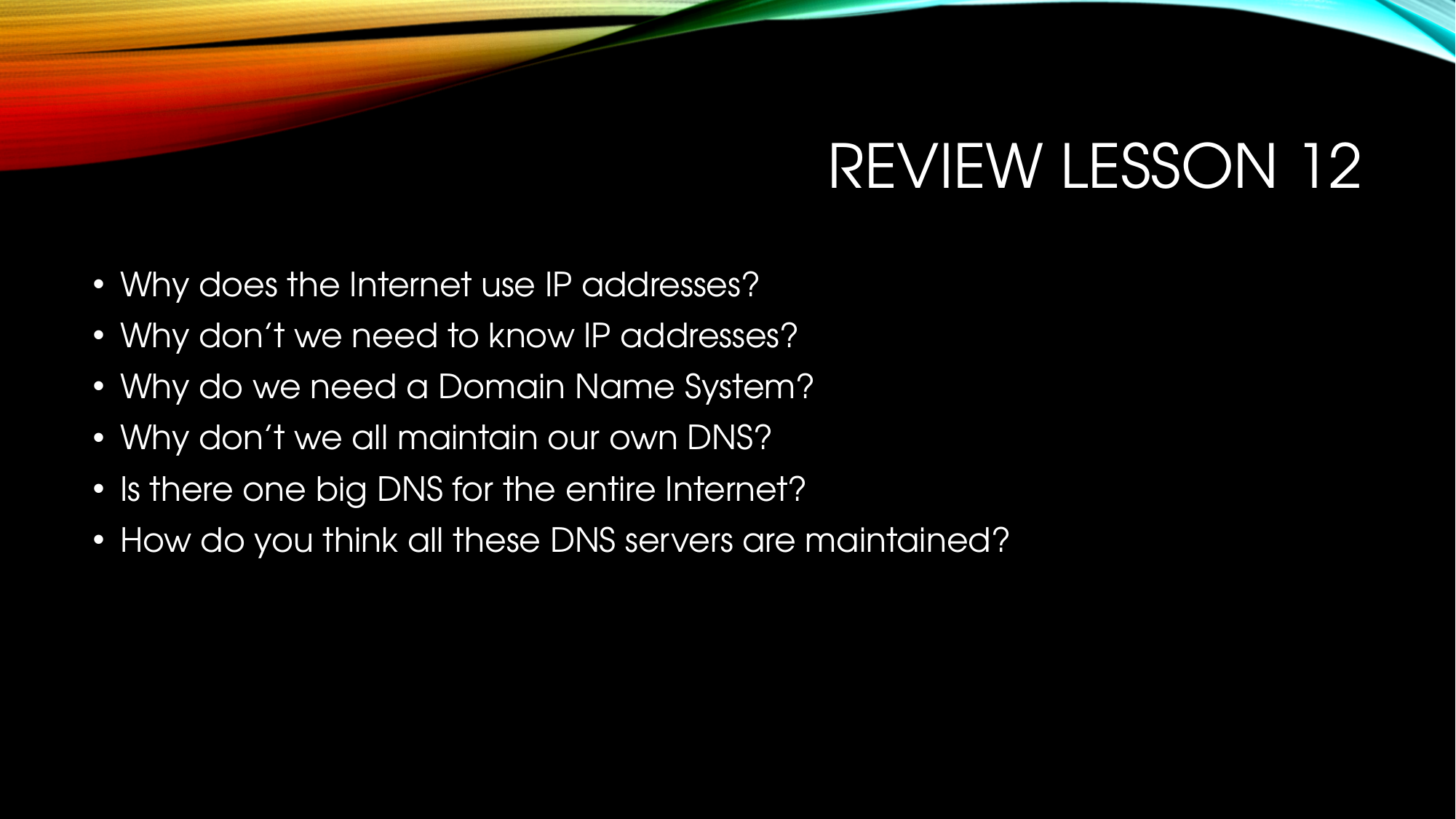

# Review Lesson 12
Why does the Internet use IP addresses?
Why don’t we need to know IP addresses?
Why do we need a Domain Name System?
Why don’t we all maintain our own DNS?
Is there one big DNS for the entire Internet?
How do you think all these DNS servers are maintained?